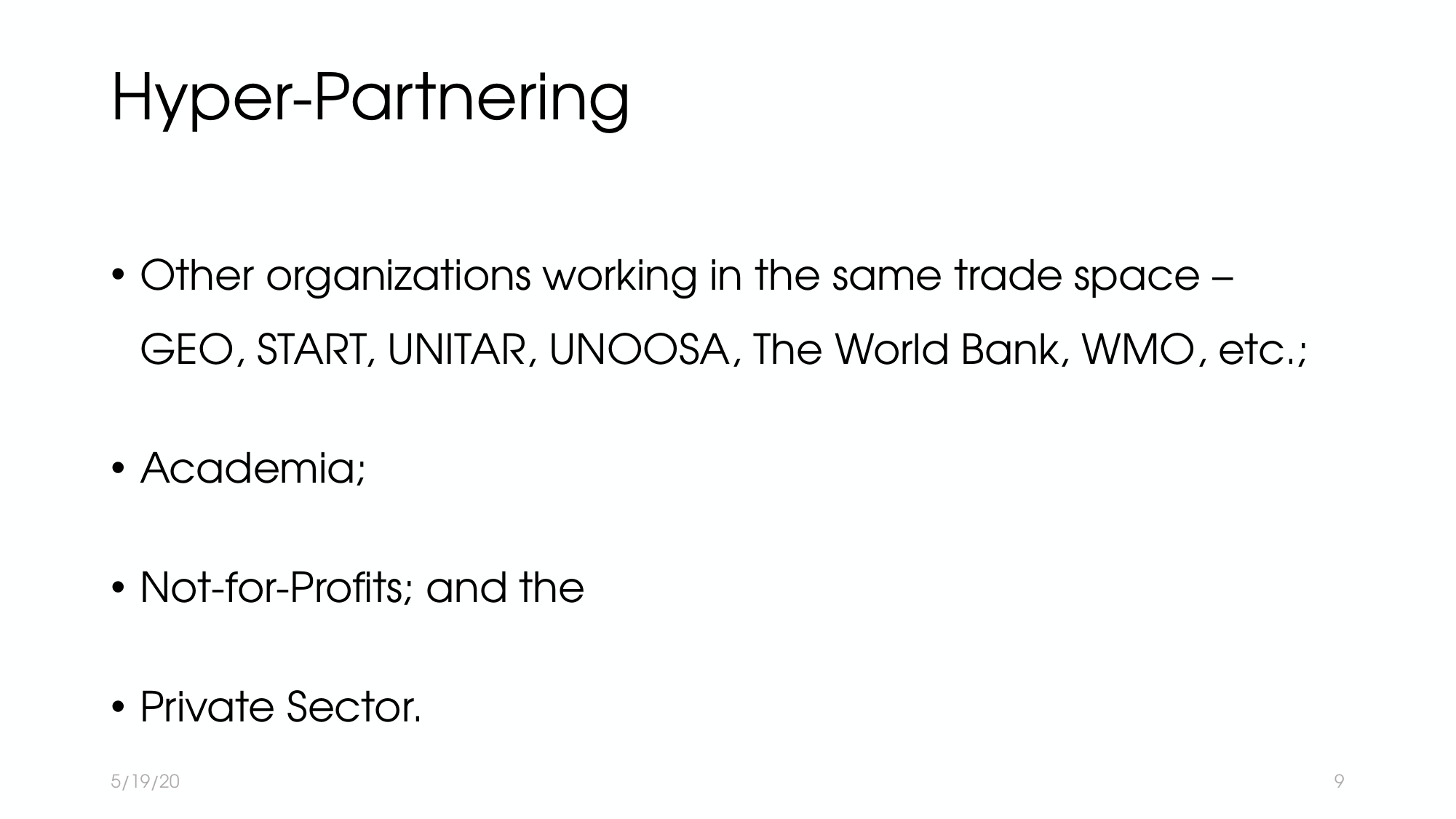

# Hyper-Partnering
Other organizations working in the same trade space – GEO, START, UNITAR, UNOOSA, The World Bank, WMO, etc.;

Academia;

Not-for-Profits; and the

Private Sector.
5/19/20
9